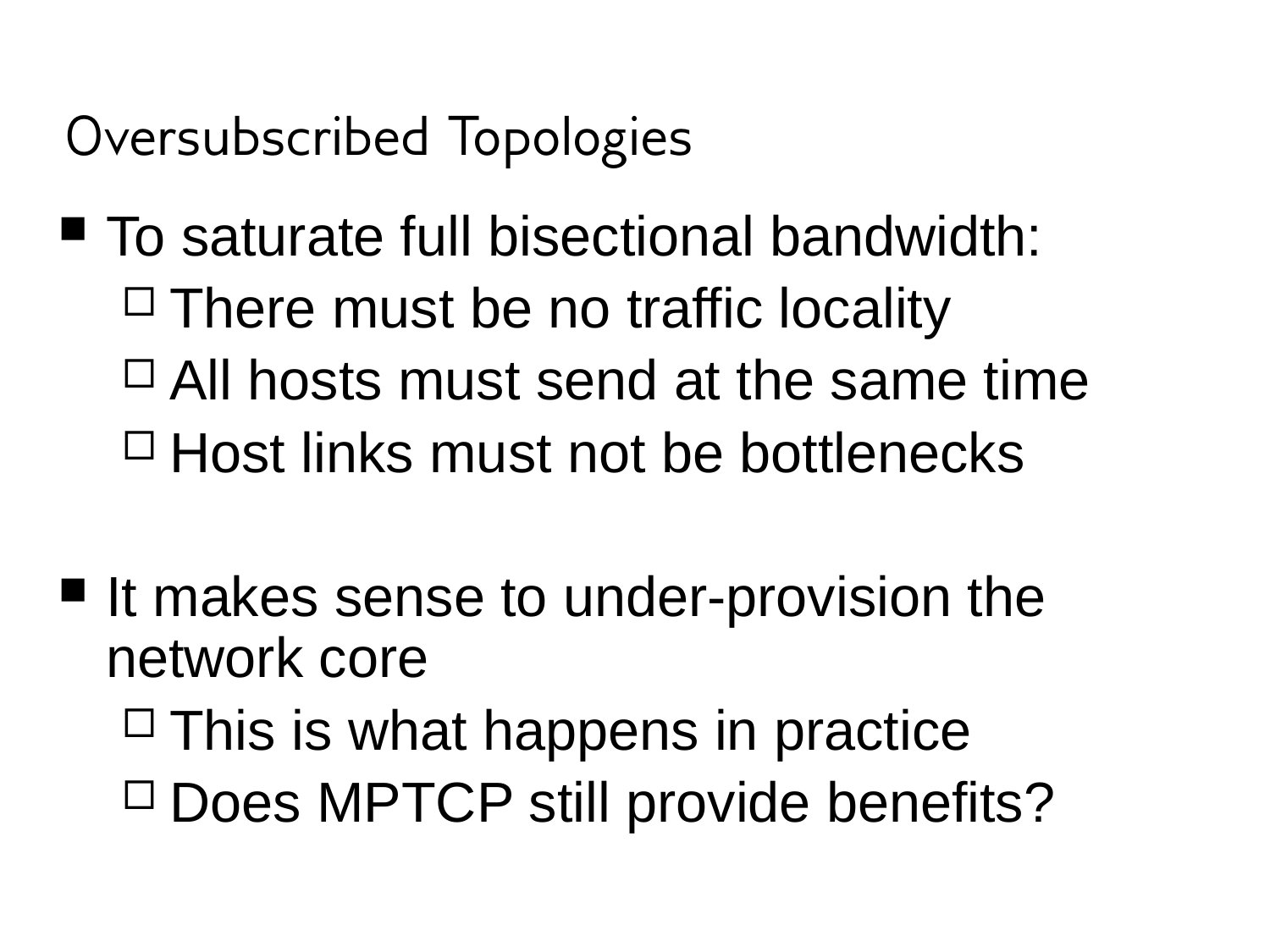

Oversubscribed Topologies
To saturate full bisectional bandwidth:
There must be no traffic locality
All hosts must send at the same time
Host links must not be bottlenecks

It makes sense to under-provision the network core
This is what happens in practice
Does MPTCP still provide benefits?